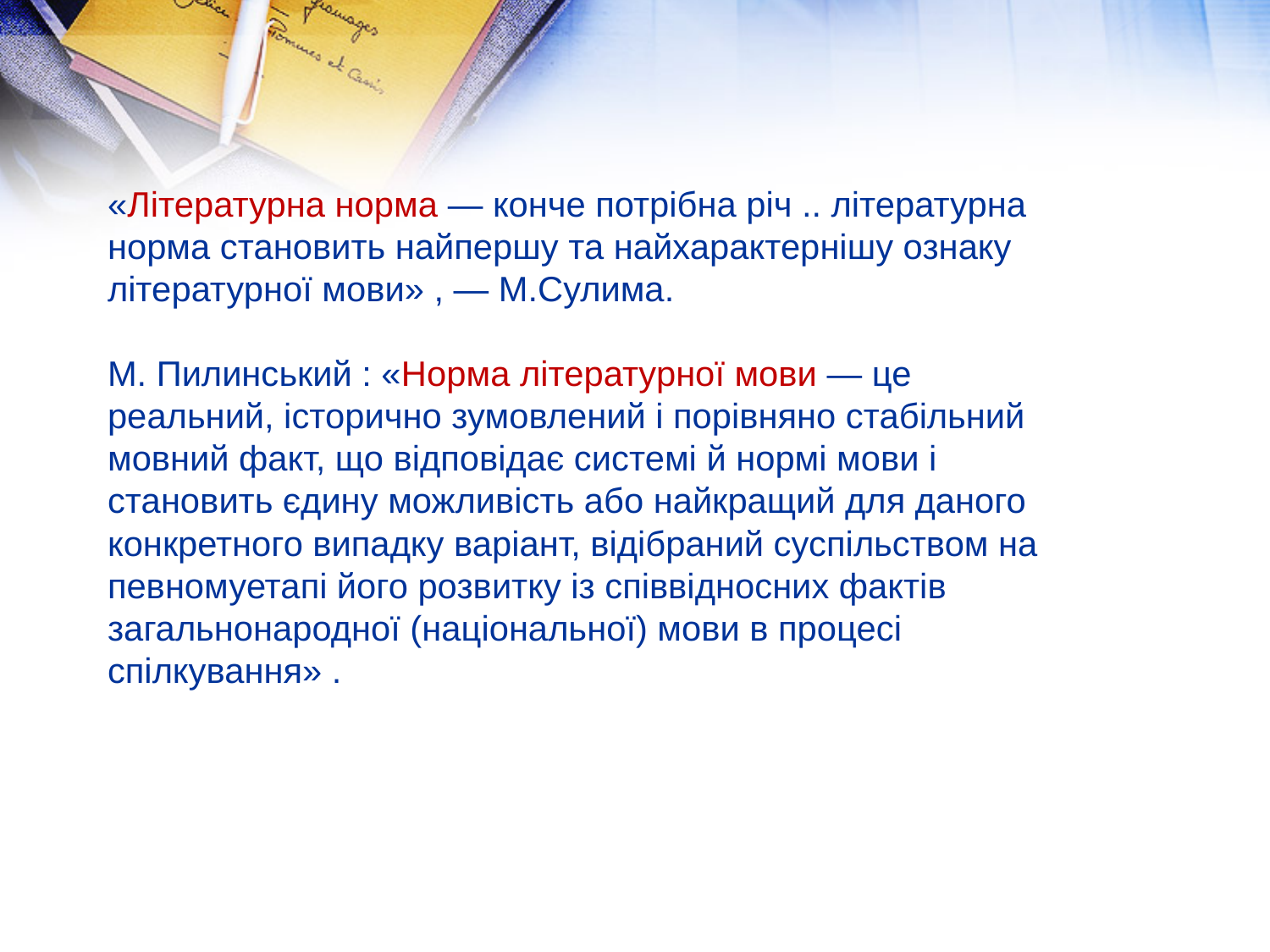

# «Літературна норма — конче потрібна річ .. літературна норма становить найпершу та найхарактернішу ознаку літературної мови» , — М.Сулима. М. Пилинський : «Норма літературної мови — це реальний, історично зумовлений і порівняно стабільний мовний факт, що відповідає системі й нормі мови і становить єдину можливість або найкращий для даного конкретного випадку варіант, відібраний суспільством на певномуетапі його розвитку із співвідносних фактів загальнонародної (національної) мови в процесі спілкування» .